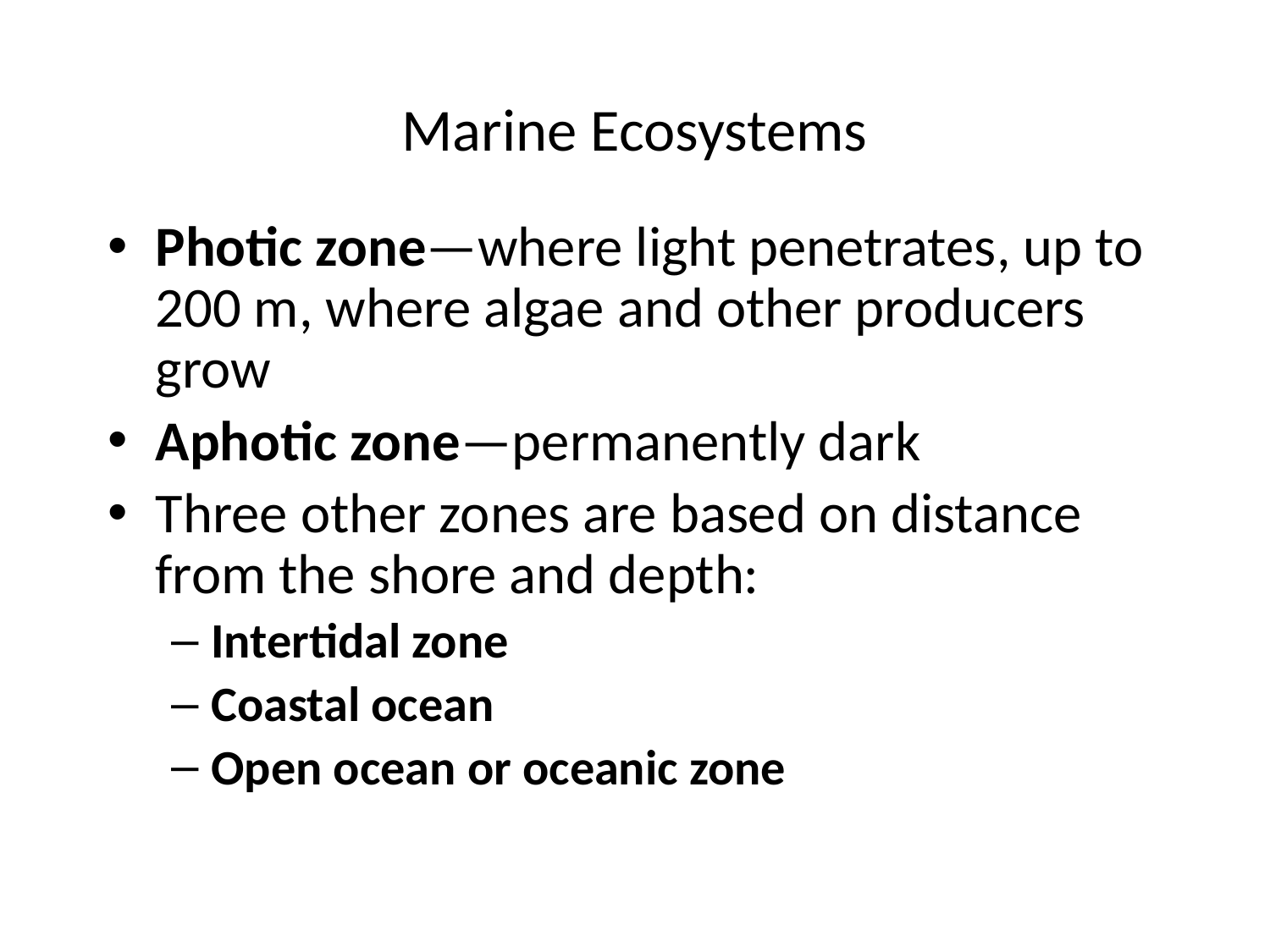

# Marine Ecosystems
Photic zone—where light penetrates, up to 200 m, where algae and other producers grow
Aphotic zone—permanently dark
Three other zones are based on distance from the shore and depth:
Intertidal zone
Coastal ocean
Open ocean or oceanic zone